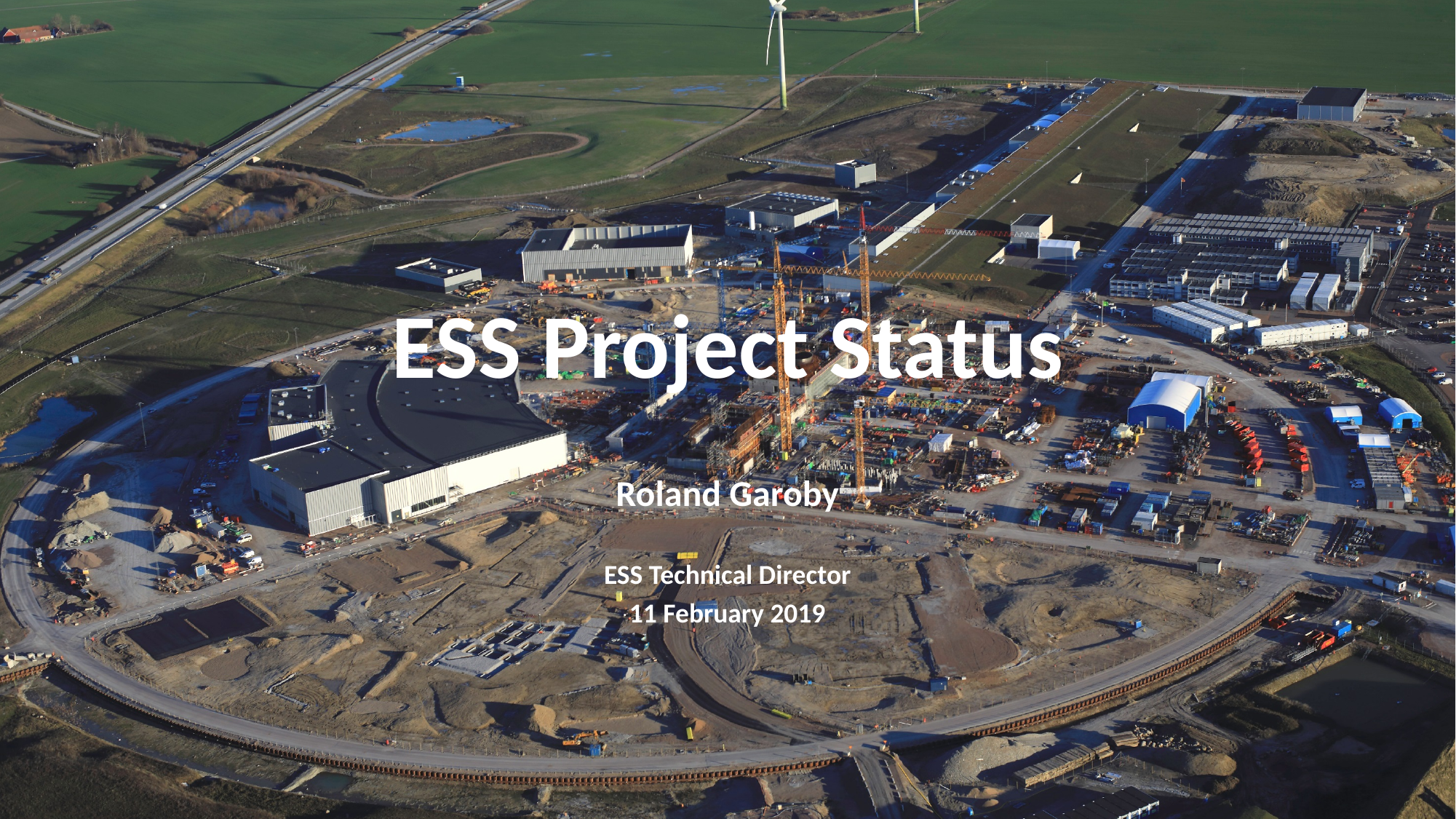

# ESS Project Status
Roland Garoby

ESS Technical Director
11 February 2019